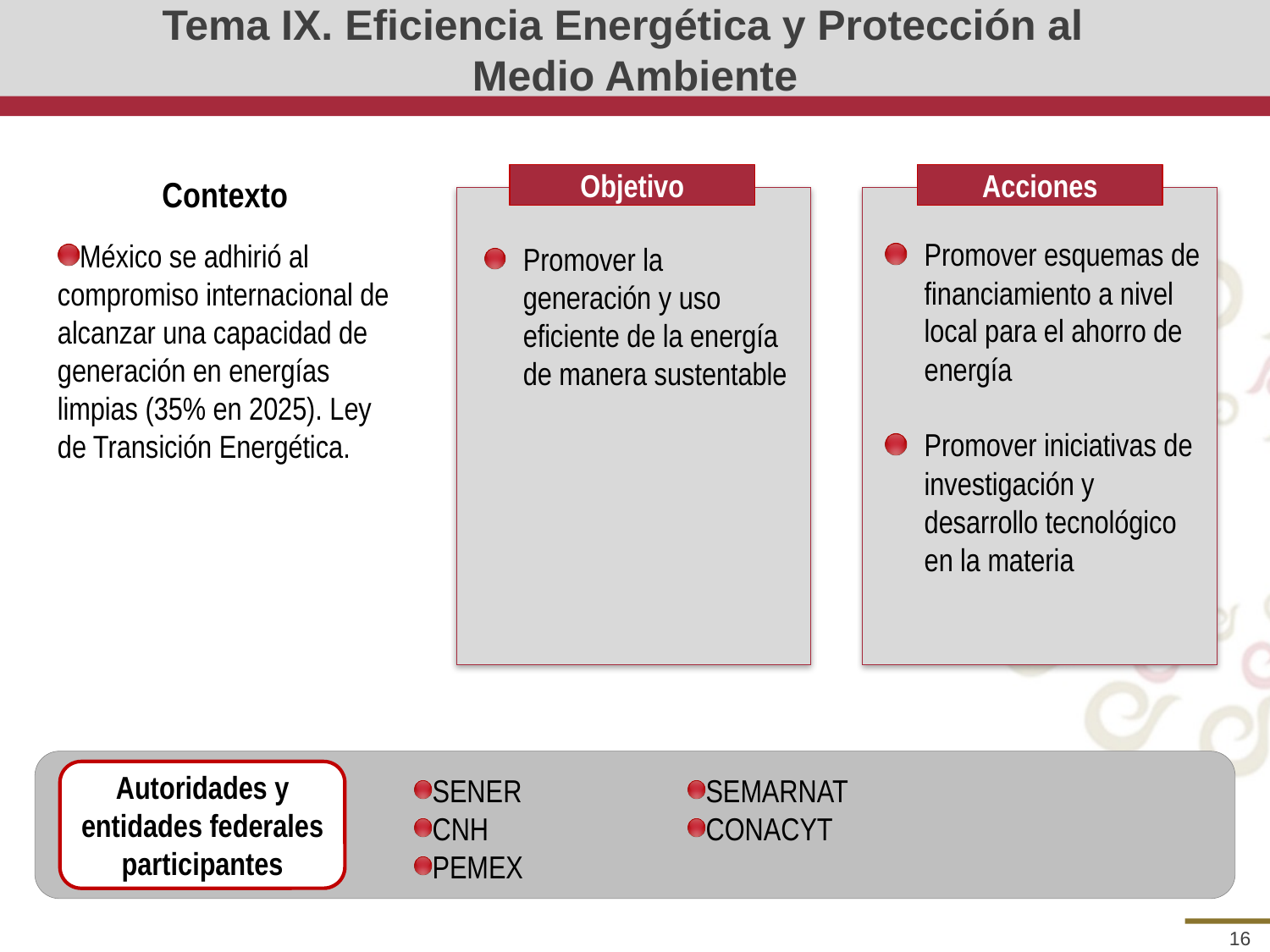

# Tema IX. Eficiencia Energética y Protección al Medio Ambiente
Objetivo
Acciones
Contexto
México se adhirió al compromiso internacional de alcanzar una capacidad de generación en energías limpias (35% en 2025). Ley de Transición Energética.

Promover esquemas de financiamiento a nivel local para el ahorro de energía

Promover iniciativas de investigación y desarrollo tecnológico en la materia
Promover la generación y uso eficiente de la energía de manera sustentable

Autoridades y entidades federales participantes
SENER
CNH
PEMEX
SEMARNAT
CONACYT